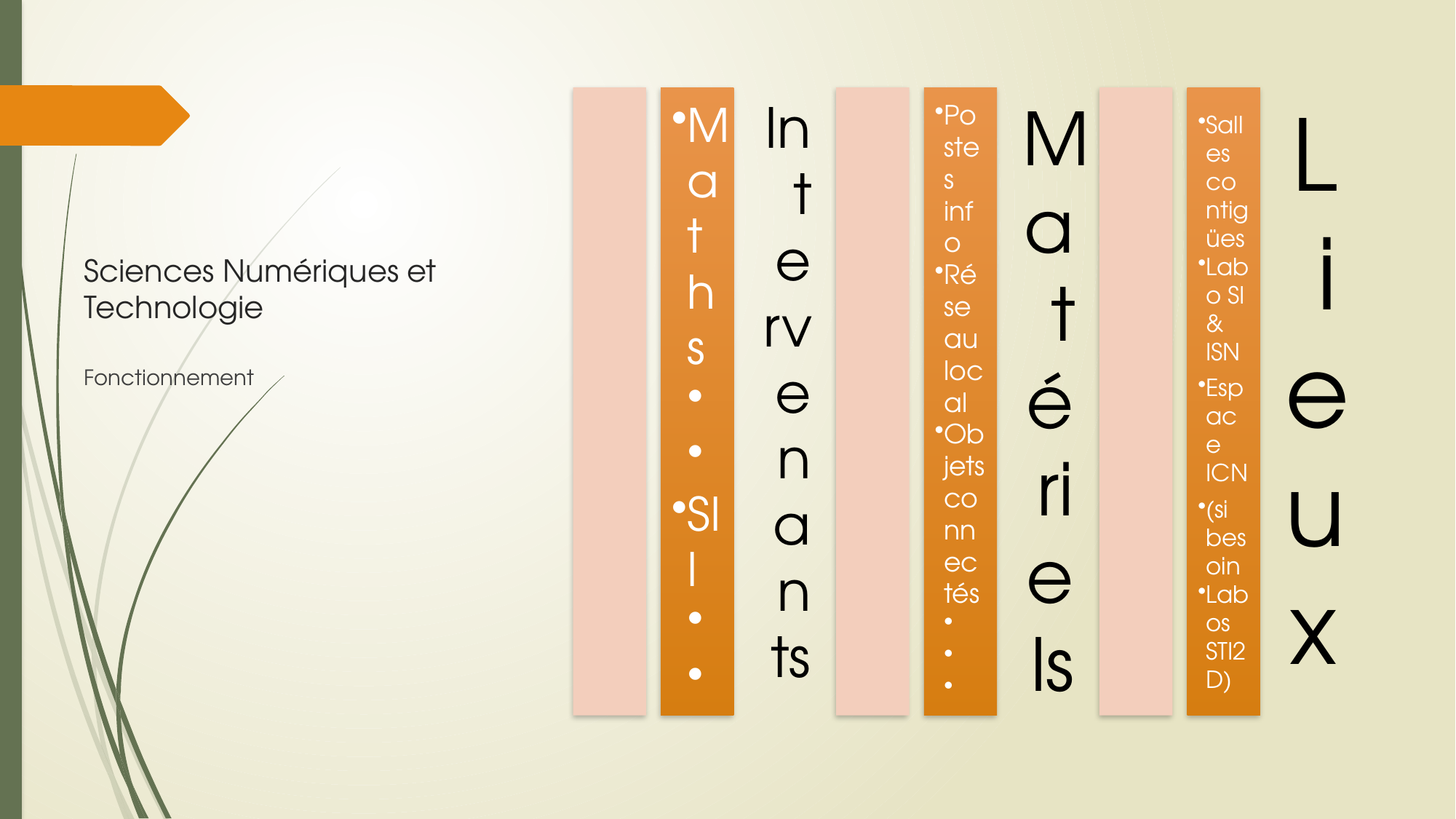

Intervenants
Maths
SII
Matériels
Postes info
Objets connectés
Lieux
Salles contigües
Labo SI & ISN
Espace ICN
(si besoin
Labos STI2D)
Réseau local
# Sciences Numériques et Technologie
Fonctionnement